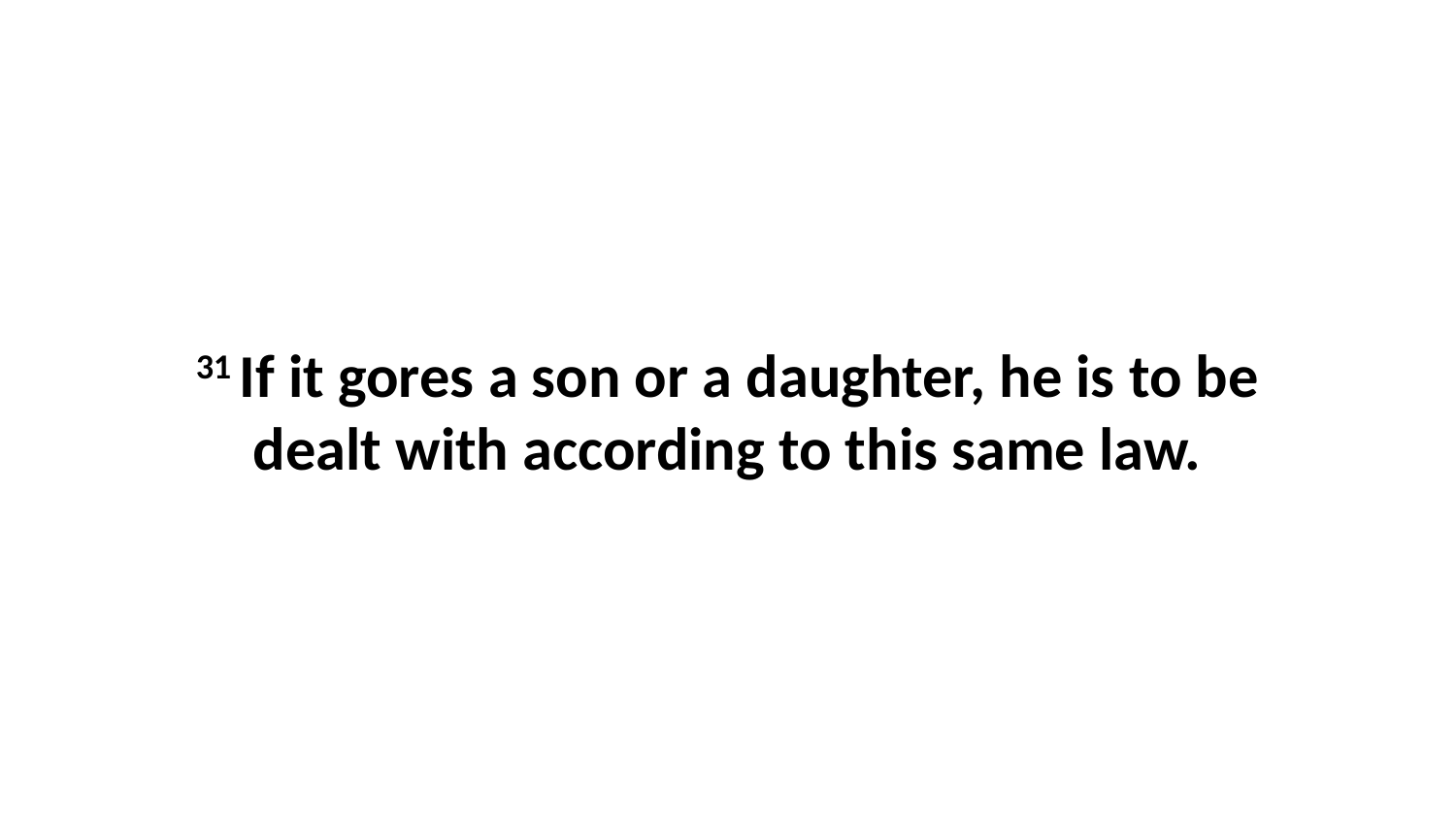

31 If it gores a son or a daughter, he is to be dealt with according to this same law.